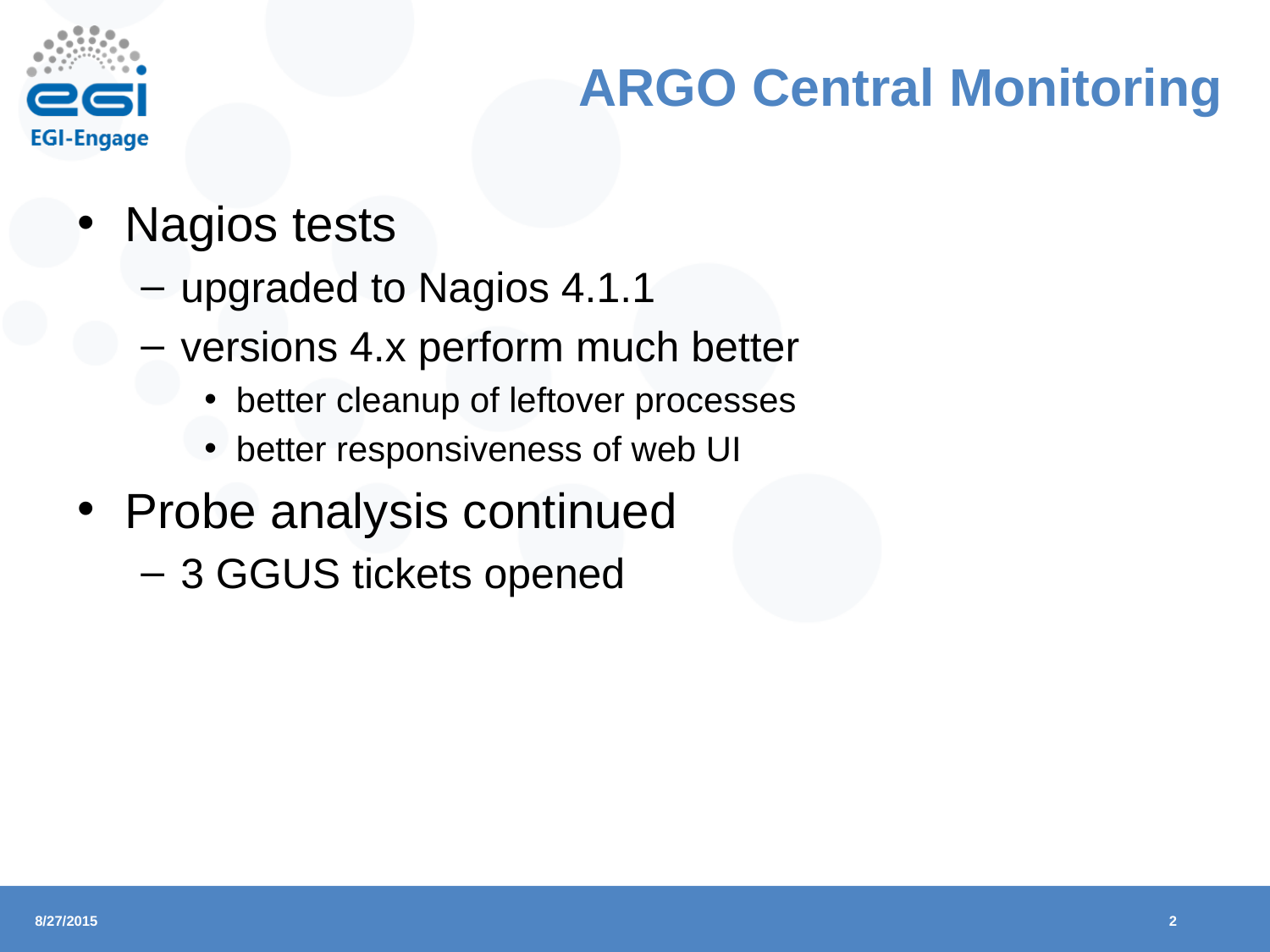

# ARGO Central Monitoring
Nagios tests
upgraded to Nagios 4.1.1
versions 4.x perform much better
better cleanup of leftover processes
better responsiveness of web UI
Probe analysis continued
3 GGUS tickets opened